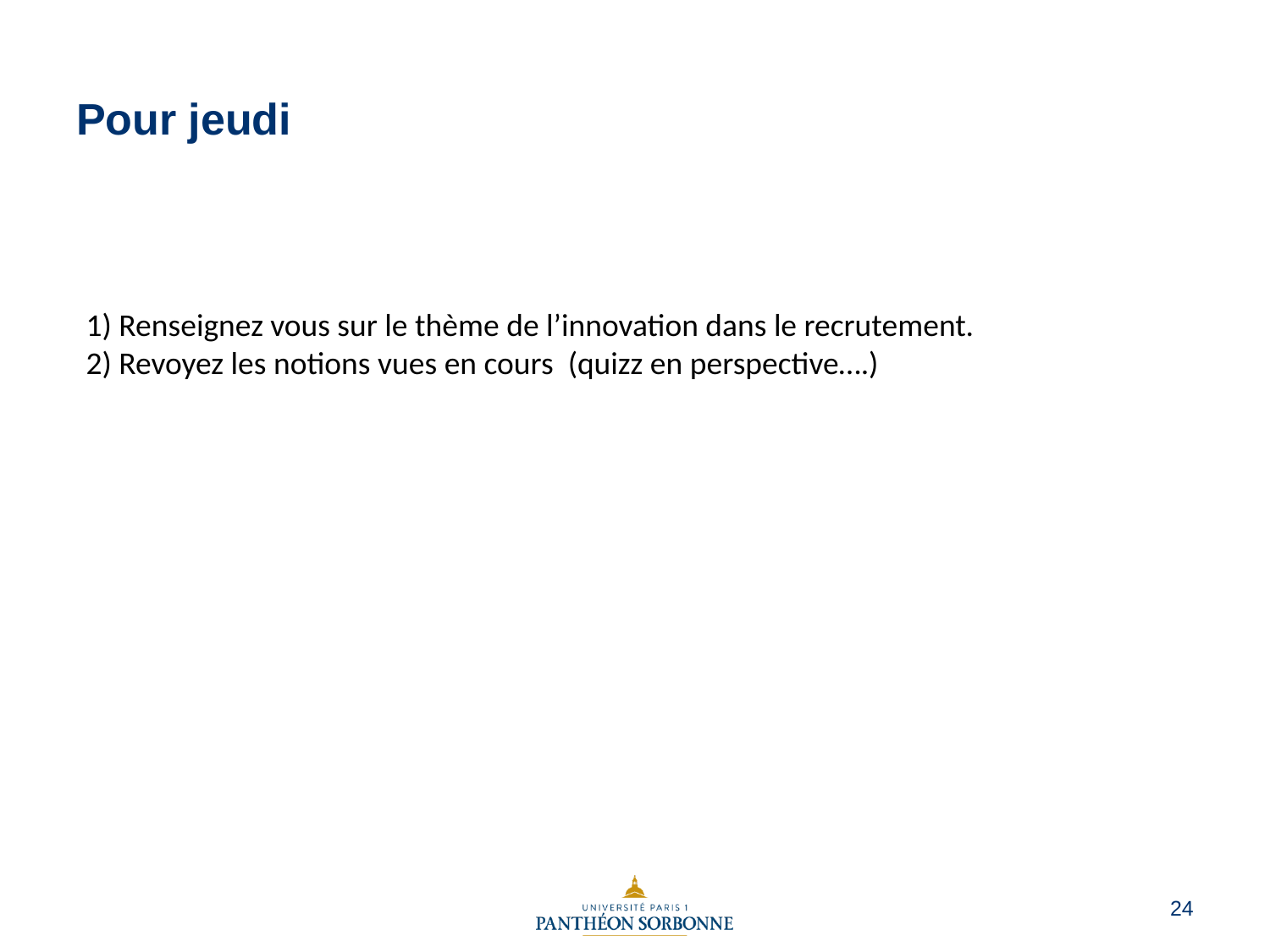

# Pour jeudi

1) Renseignez vous sur le thème de l’innovation dans le recrutement.
2) Revoyez les notions vues en cours  (quizz en perspective….)

24